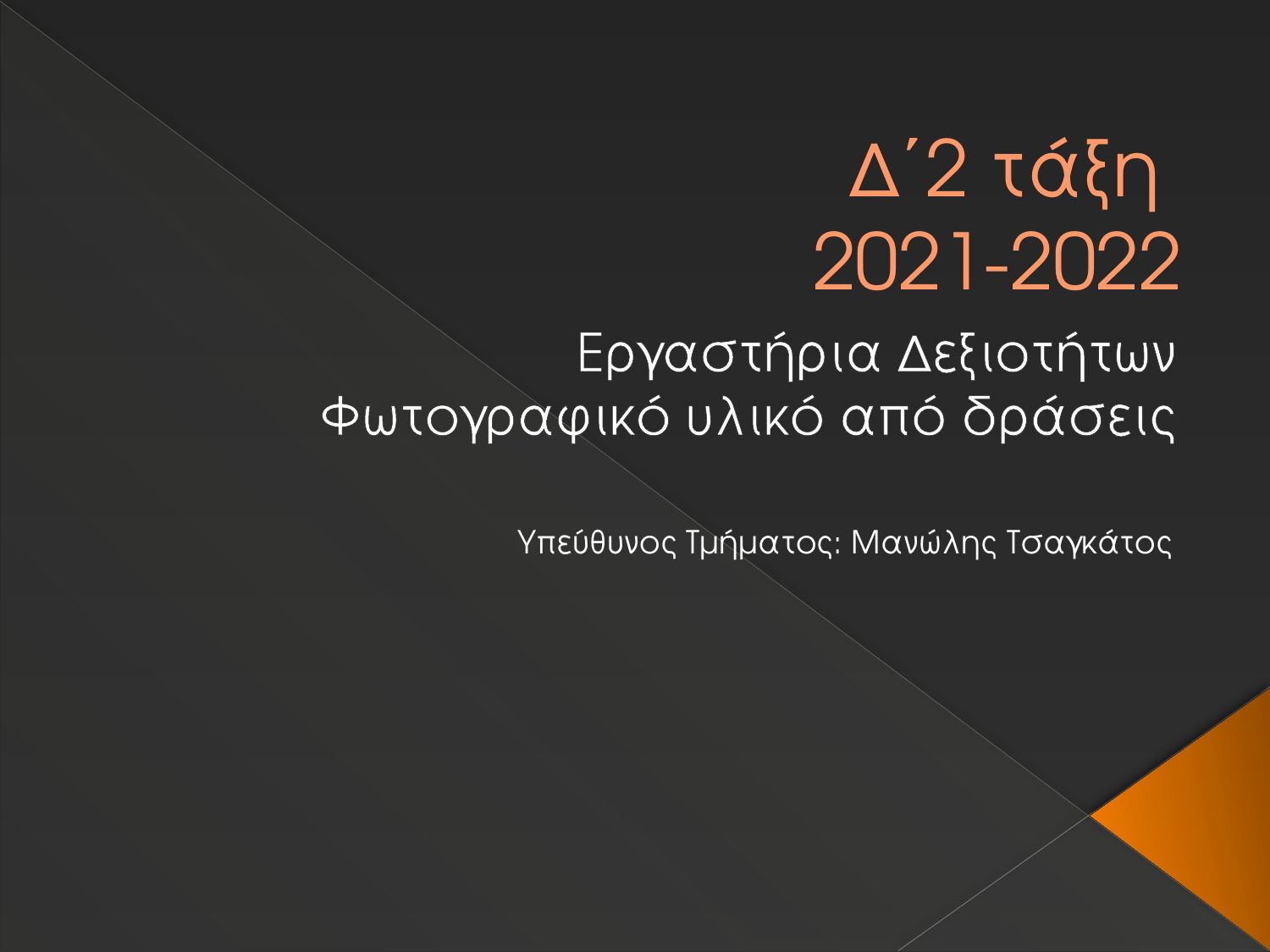

# Δ΄2 τάξη 2021-2022
Εργαστήρια Δεξιοτήτων
Φωτογραφικό υλικό από δράσεις
Υπεύθυνος Τμήματος: Μανώλης Τσαγκάτος